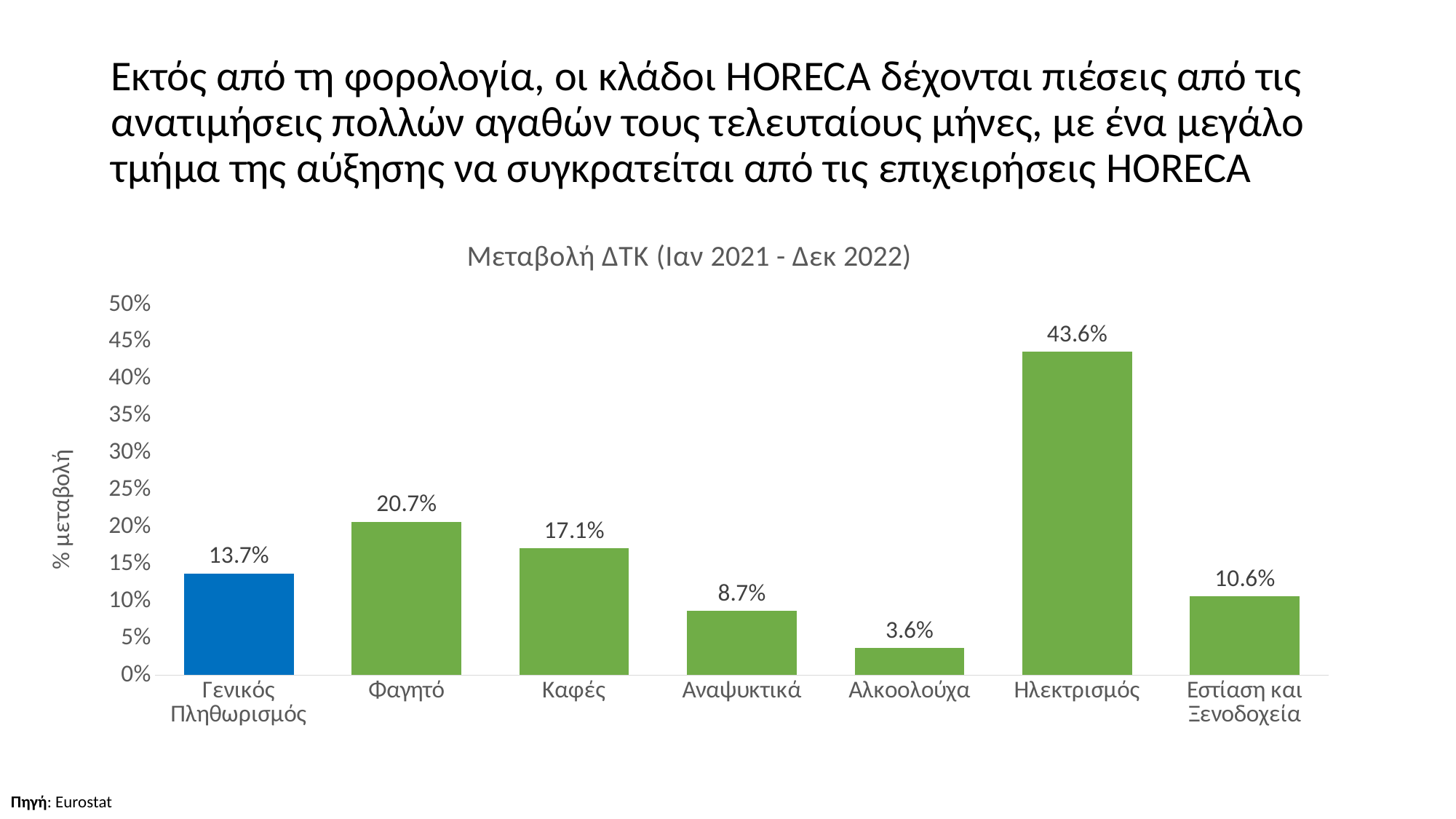

# Εκτός από τη φορολογία, οι κλάδοι HORECA δέχονται πιέσεις από τις ανατιμήσεις πολλών αγαθών τους τελευταίους μήνες, με ένα μεγάλο τμήμα της αύξησης να συγκρατείται από τις επιχειρήσεις HORECA

### Chart: Μεταβολή ΔΤΚ (Ιαν 2021 - Δεκ 2022)

| Category | Ελλάδα |
|---|---|
| Γενικός Πληθωρισμός | 0.1371975806451613 |
| Φαγητό | 0.20706323369833268 |
| Καφές | 0.17113402061855654 |
| Αναψυκτικά | 0.08674978867286542 |
| Αλκοολούχα | 0.036494252873563005 |
| Ηλεκτρισμός | 0.43625498007968133 |
| Εστίαση και Ξενοδοχεία | 0.10608108108108127 |
Πηγή: Eurostat